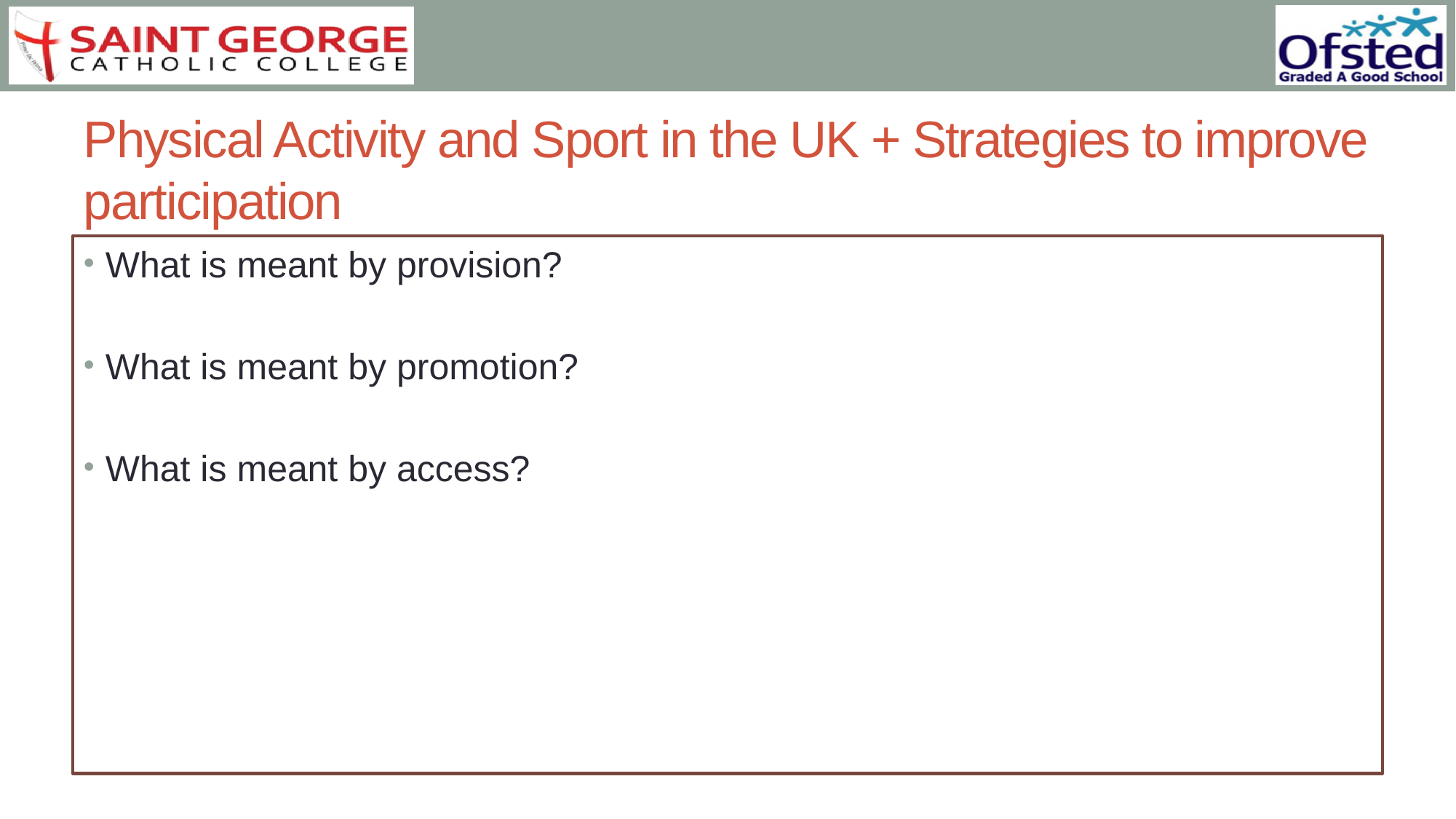

# Physical Activity and Sport in the UK + Strategies to improve participation
What is meant by provision?

What is meant by promotion?

What is meant by access?